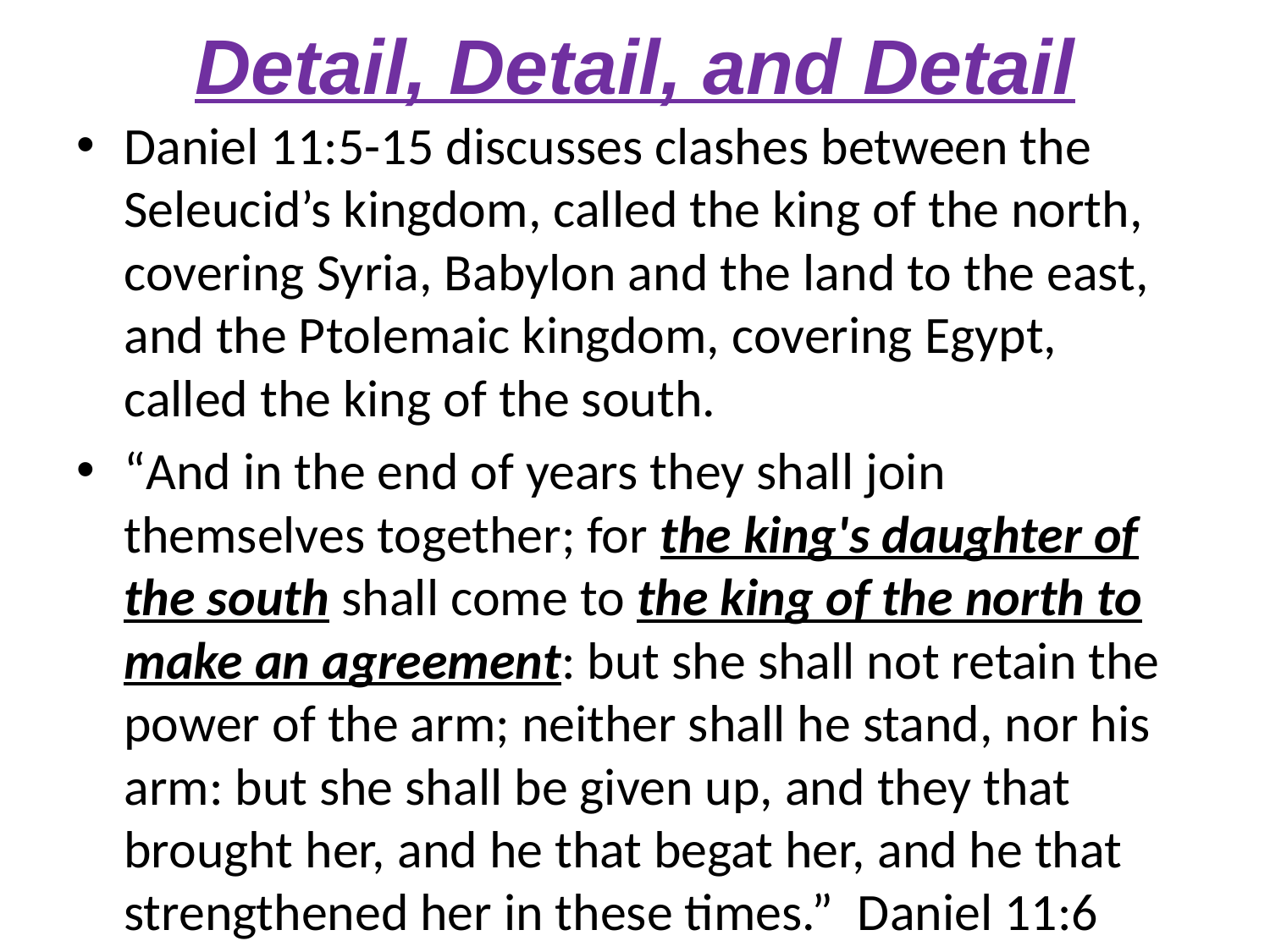

# Detail, Detail, and Detail
Daniel 11:5-15 discusses clashes between the Seleucid’s kingdom, called the king of the north, covering Syria, Babylon and the land to the east, and the Ptolemaic kingdom, covering Egypt, called the king of the south.
“And in the end of years they shall join themselves together; for the king's daughter of the south shall come to the king of the north to make an agreement: but she shall not retain the power of the arm; neither shall he stand, nor his arm: but she shall be given up, and they that brought her, and he that begat her, and he that strengthened her in these times.”  Daniel 11:6